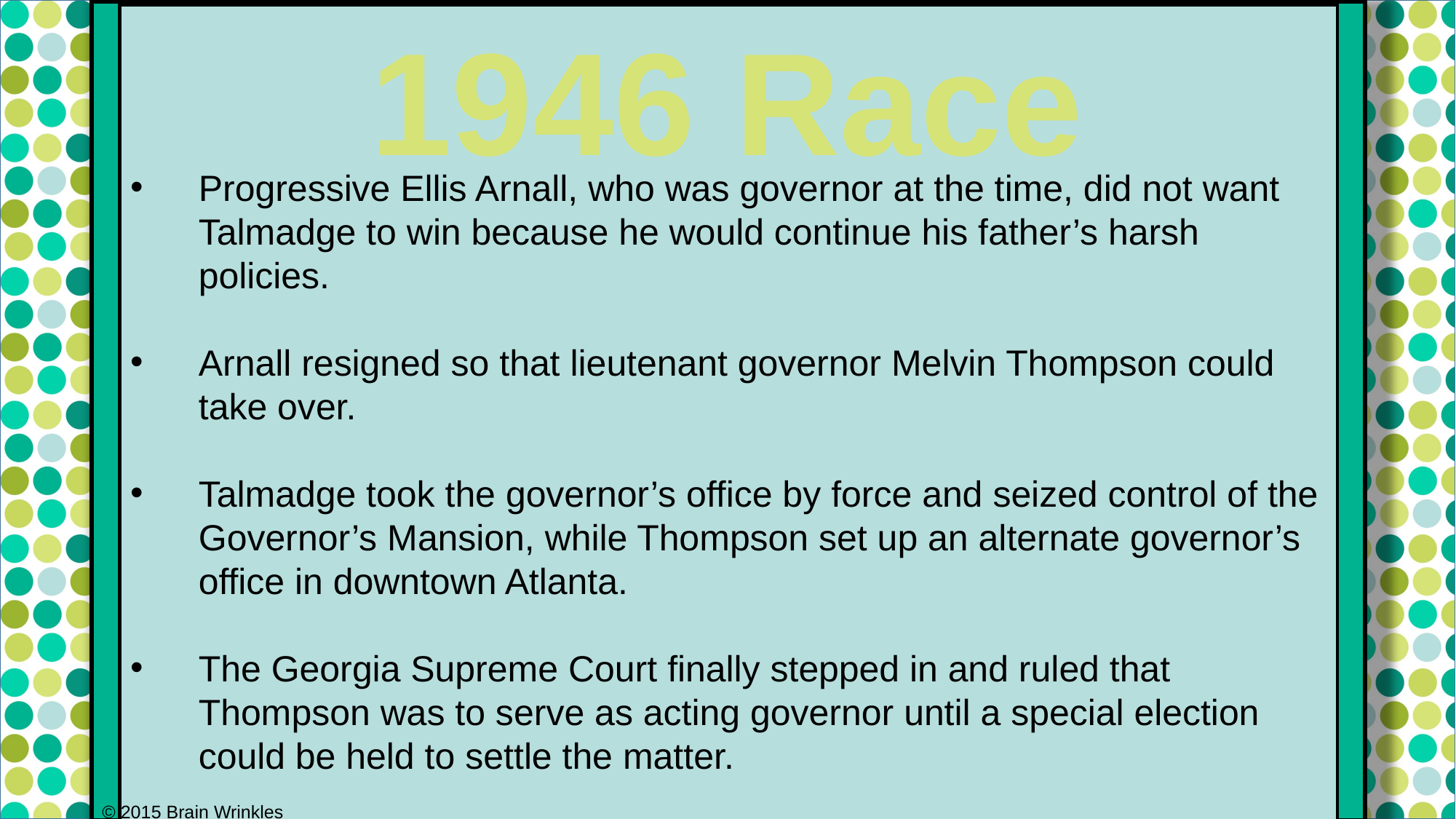

1946 Race

Progressive Ellis Arnall, who was governor at the time, did not want Talmadge to win because he would continue his father’s harsh policies.

Arnall resigned so that lieutenant governor Melvin Thompson could take over.

Talmadge took the governor’s office by force and seized control of the Governor’s Mansion, while Thompson set up an alternate governor’s office in downtown Atlanta.

The Georgia Supreme Court finally stepped in and ruled that Thompson was to serve as acting governor until a special election could be held to settle the matter.

© 2015 Brain Wrinkles